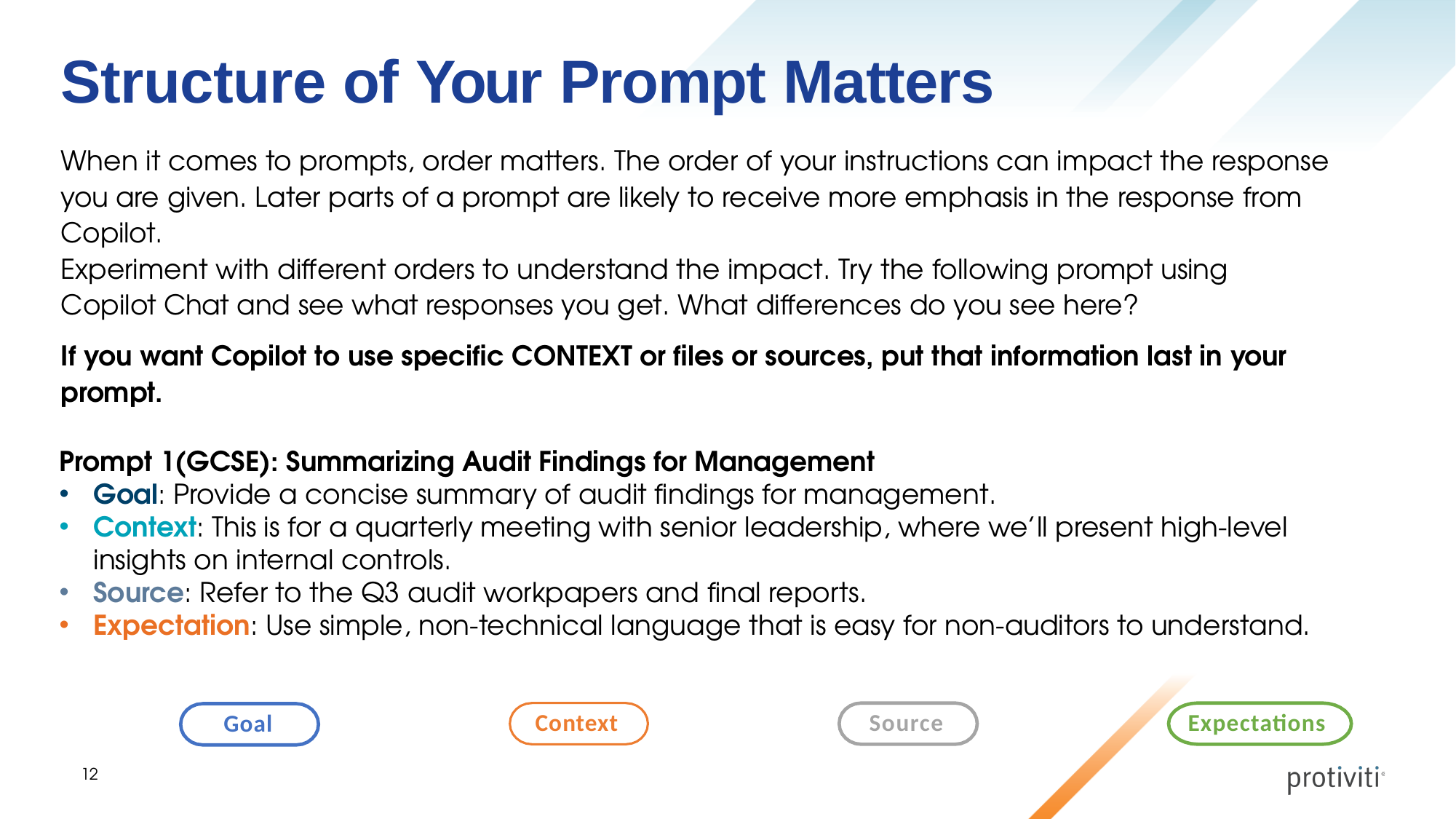

# Structure of Your Prompt Matters
When it comes to prompts, order matters. The order of your instructions can impact the response you are given. Later parts of a prompt are likely to receive more emphasis in the response from Copilot.
Experiment with different orders to understand the impact. Try the following prompt using Copilot Chat and see what responses you get. What differences do you see here?
If you want Copilot to use specific CONTEXT or files or sources, put that information last in your
prompt.

Prompt 1(GCSE): Summarizing Audit Findings for Management
Goal: Provide a concise summary of audit findings for management.
Context: This is for a quarterly meeting with senior leadership, where we’ll present high-level insights on internal controls.
Source: Refer to the Q3 audit workpapers and final reports.
Expectation: Use simple, non-technical language that is easy for non-auditors to understand.

Context
Source
Expectations
Goal
12